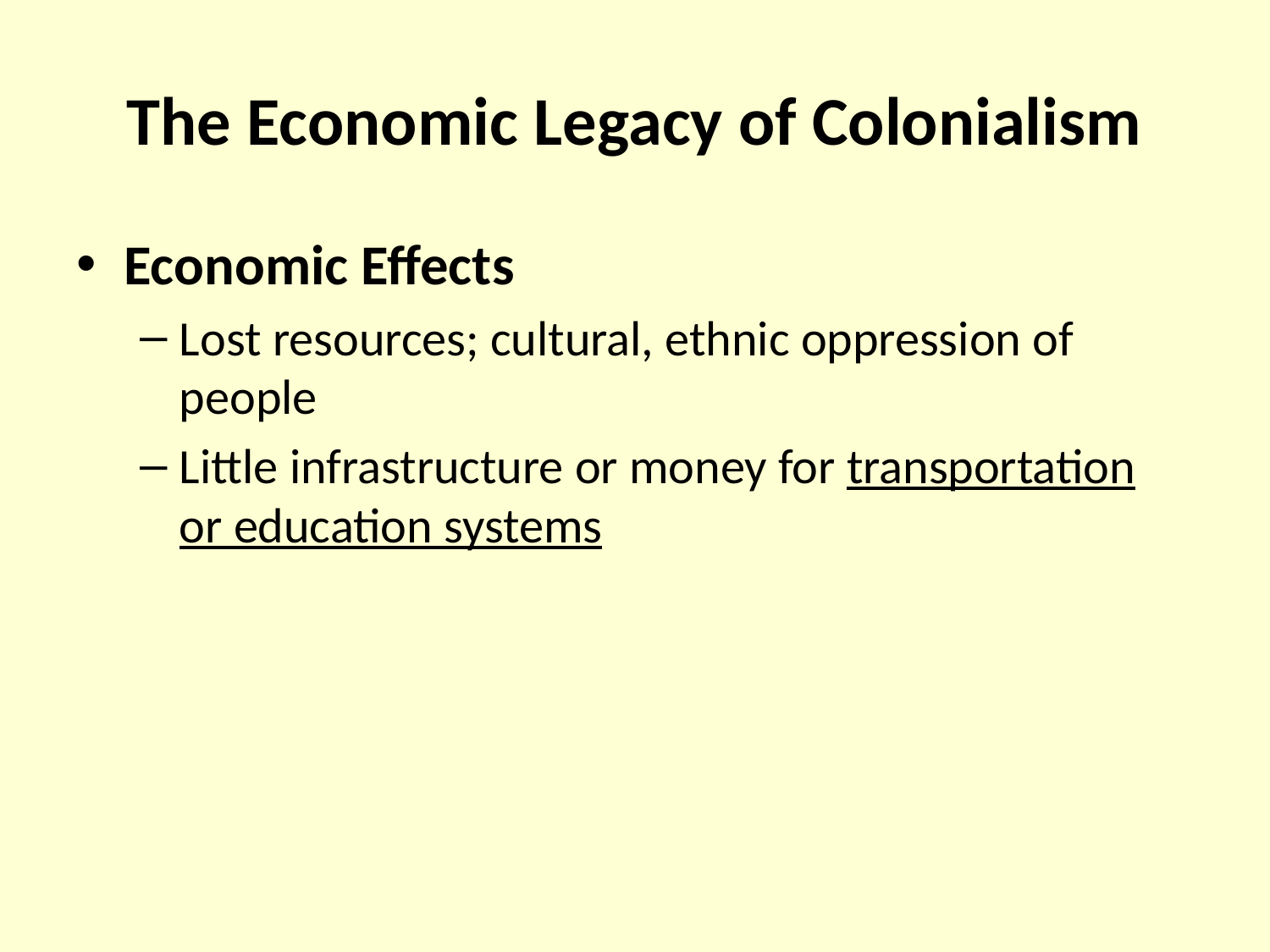

# The Economic Legacy of Colonialism
Economic Effects
Lost resources; cultural, ethnic oppression of people
Little infrastructure or money for transportation or education systems